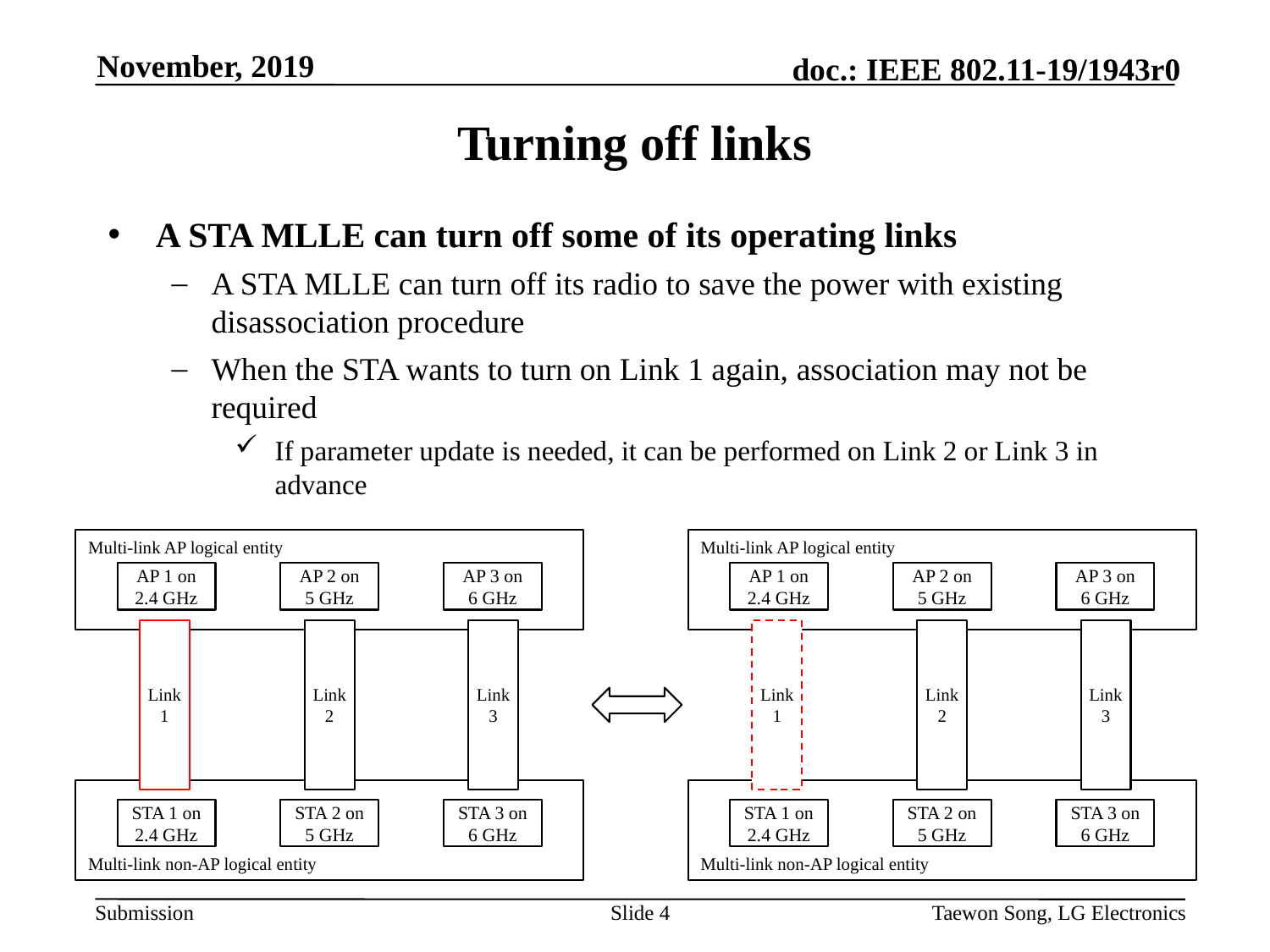

November, 2019
# Turning off links
A STA MLLE can turn off some of its operating links
A STA MLLE can turn off its radio to save the power with existing disassociation procedure
When the STA wants to turn on Link 1 again, association may not be required
If parameter update is needed, it can be performed on Link 2 or Link 3 in advance
Multi-link AP logical entity
AP 1 on 2.4 GHz
AP 2 on 5 GHz
AP 3 on 6 GHz
Multi-link AP logical entity
AP 1 on 2.4 GHz
AP 2 on 5 GHz
AP 3 on 6 GHz
Link
1
Link
2
Link
3
Link
1
Link
2
Link
3

Multi-link non-AP logical entity
STA 1 on 2.4 GHz
STA 2 on 5 GHz
STA 3 on 6 GHz
Multi-link non-AP logical entity
STA 1 on 2.4 GHz
STA 2 on 5 GHz
STA 3 on 6 GHz
Slide 4
Taewon Song, LG Electronics